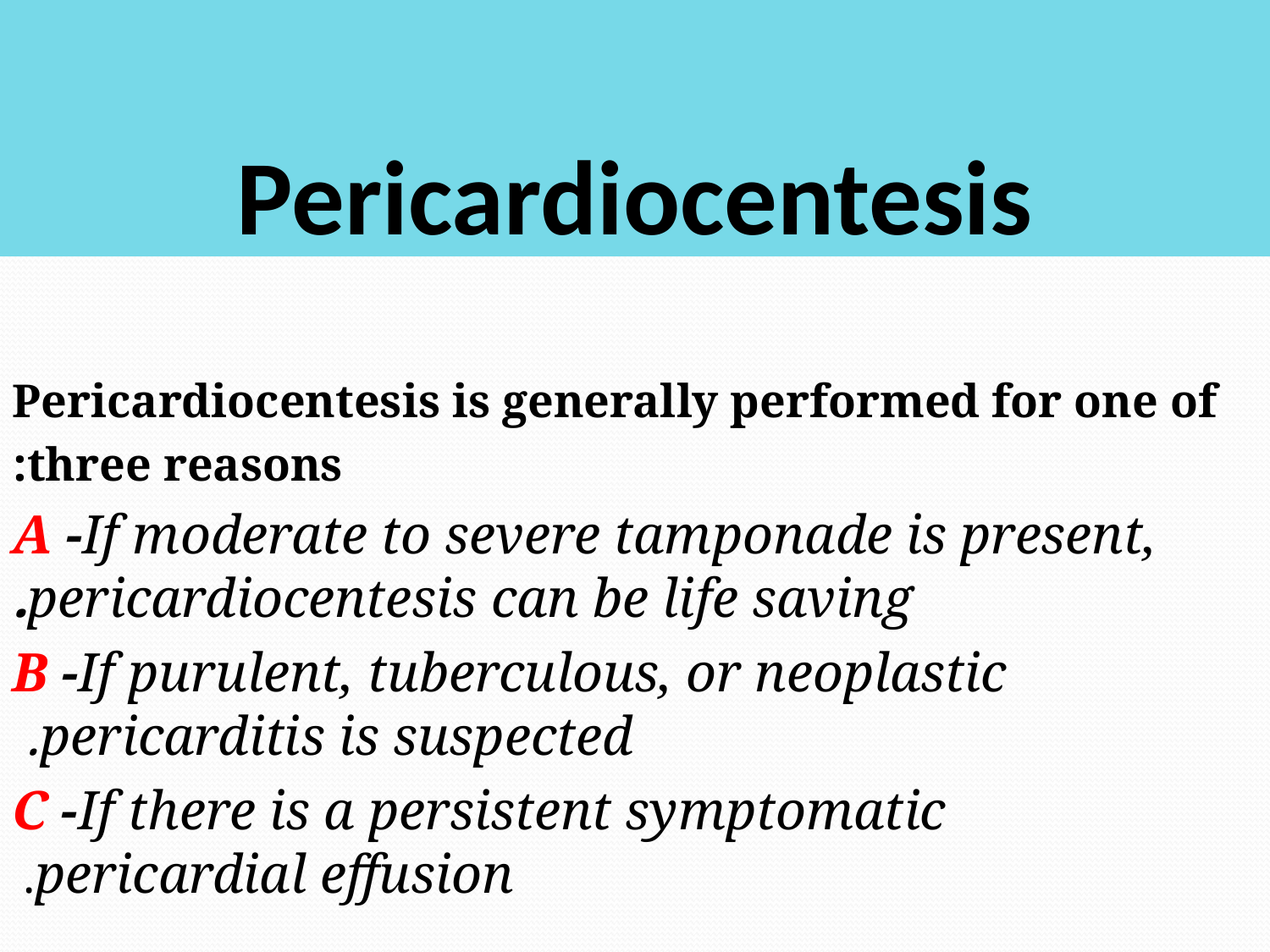

# Pericardiocentesis

Pericardiocentesis is generally performed for one of
three reasons:
 A -If moderate to severe tamponade is present, pericardiocentesis can be life saving.
B -If purulent, tuberculous, or neoplastic pericarditis is suspected.
C -If there is a persistent symptomatic pericardial effusion.